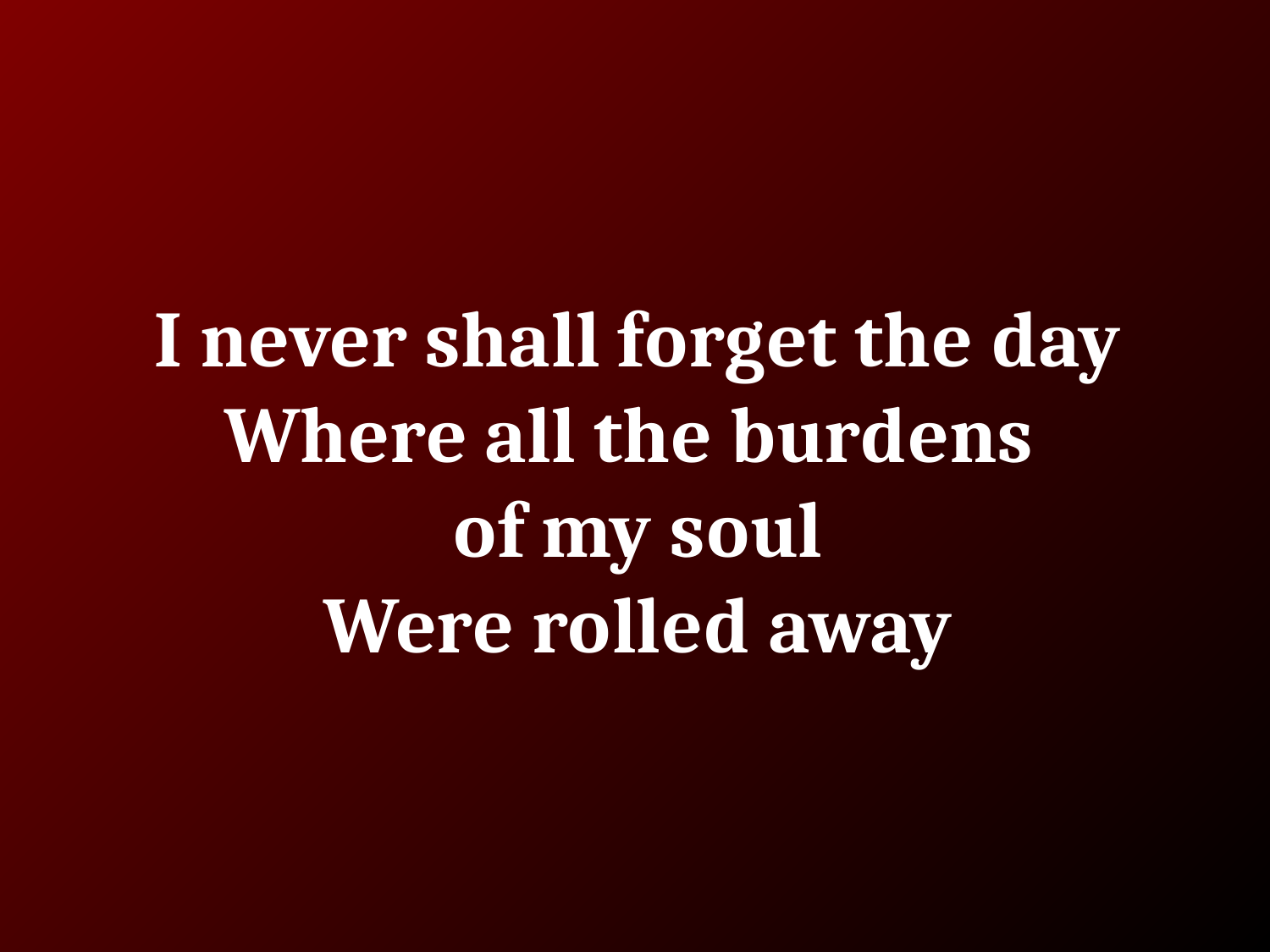

# I never shall forget the day
Where all the burdens
of my soul
Were rolled away